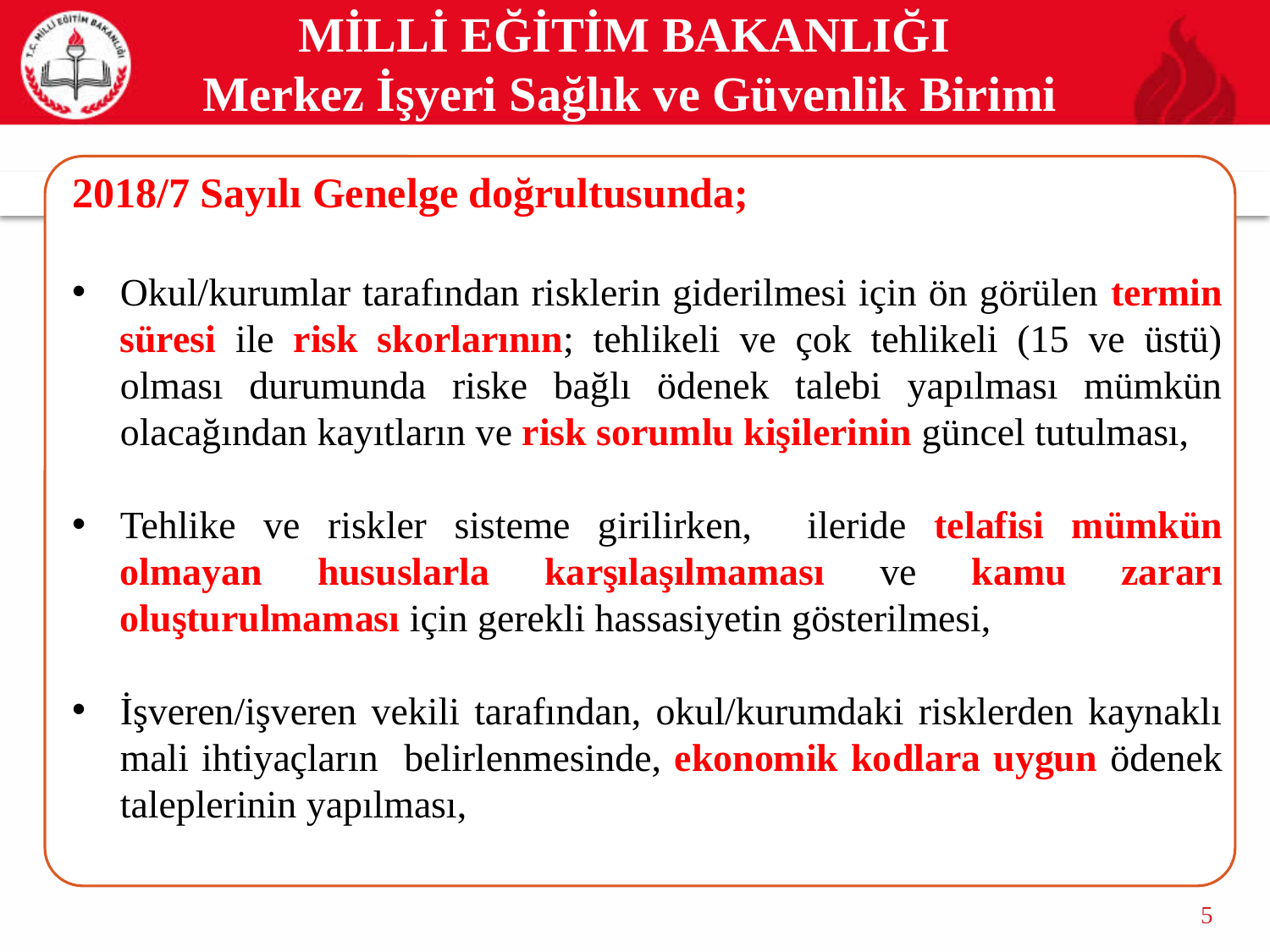

MİLLİ EĞİTİM BAKANLIĞI
Merkez İşyeri Sağlık ve Güvenlik Birimi

2018/7 Sayılı Genelge doğrultusunda;

Okul/kurumlar tarafından risklerin giderilmesi için ön görülen termin süresi ile risk skorlarının; tehlikeli ve çok tehlikeli (15 ve üstü) olması durumunda riske bağlı ödenek talebi yapılması mümkün olacağından kayıtların ve risk sorumlu kişilerinin güncel tutulması,

Tehlike ve riskler sisteme girilirken,  ileride telafisi mümkün olmayan hususlarla karşılaşılmaması ve kamu zararı oluşturulmaması için gerekli hassasiyetin gösterilmesi,

İşveren/işveren vekili tarafından, okul/kurumdaki risklerden kaynaklı mali ihtiyaçların  belirlenmesinde, ekonomik kodlara uygun ödenek taleplerinin yapılması,

5